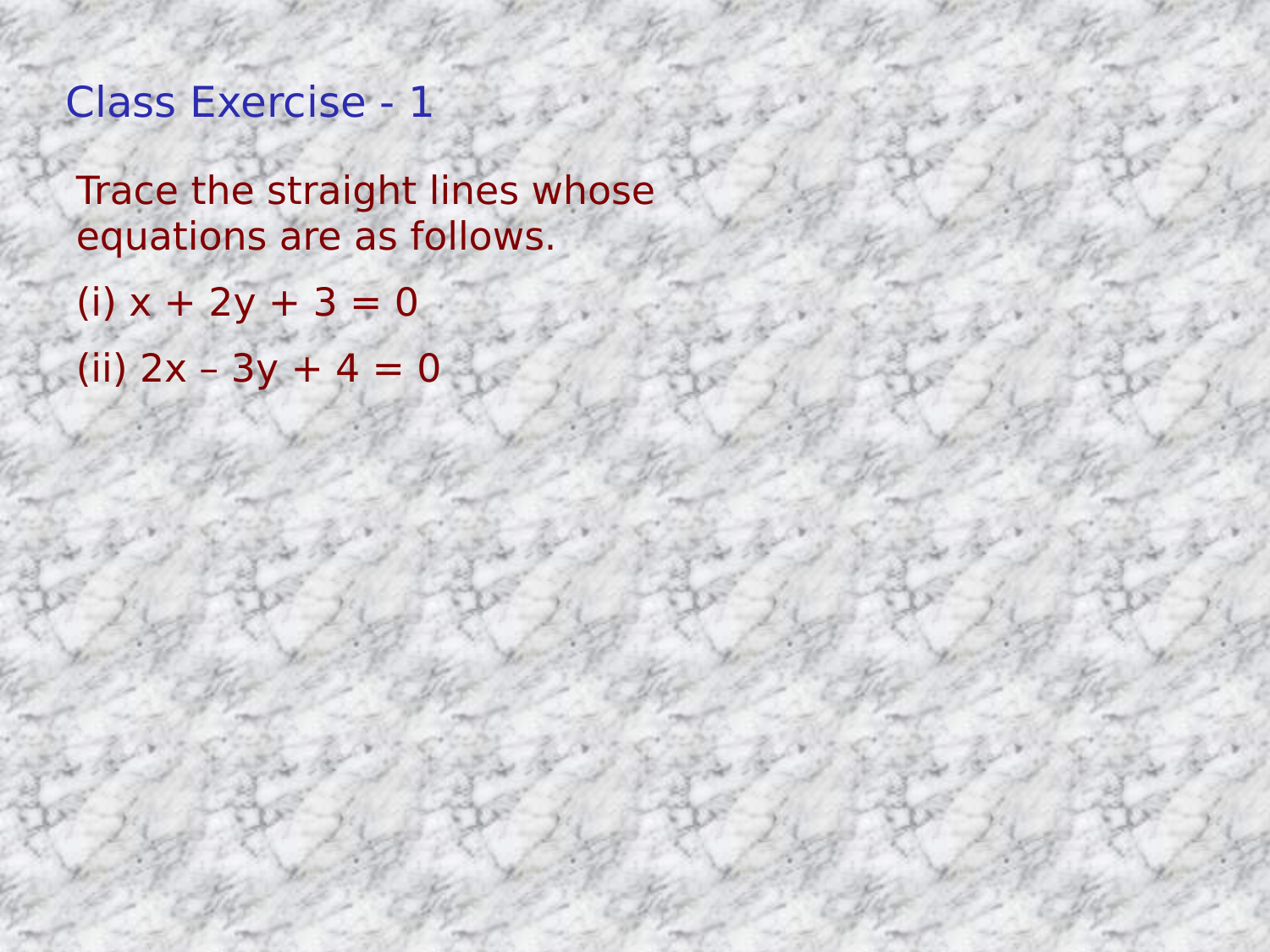

# Class Exercise - 1
Trace the straight lines whose equations are as follows.
(i) x + 2y + 3 = 0
(ii) 2x – 3y + 4 = 0